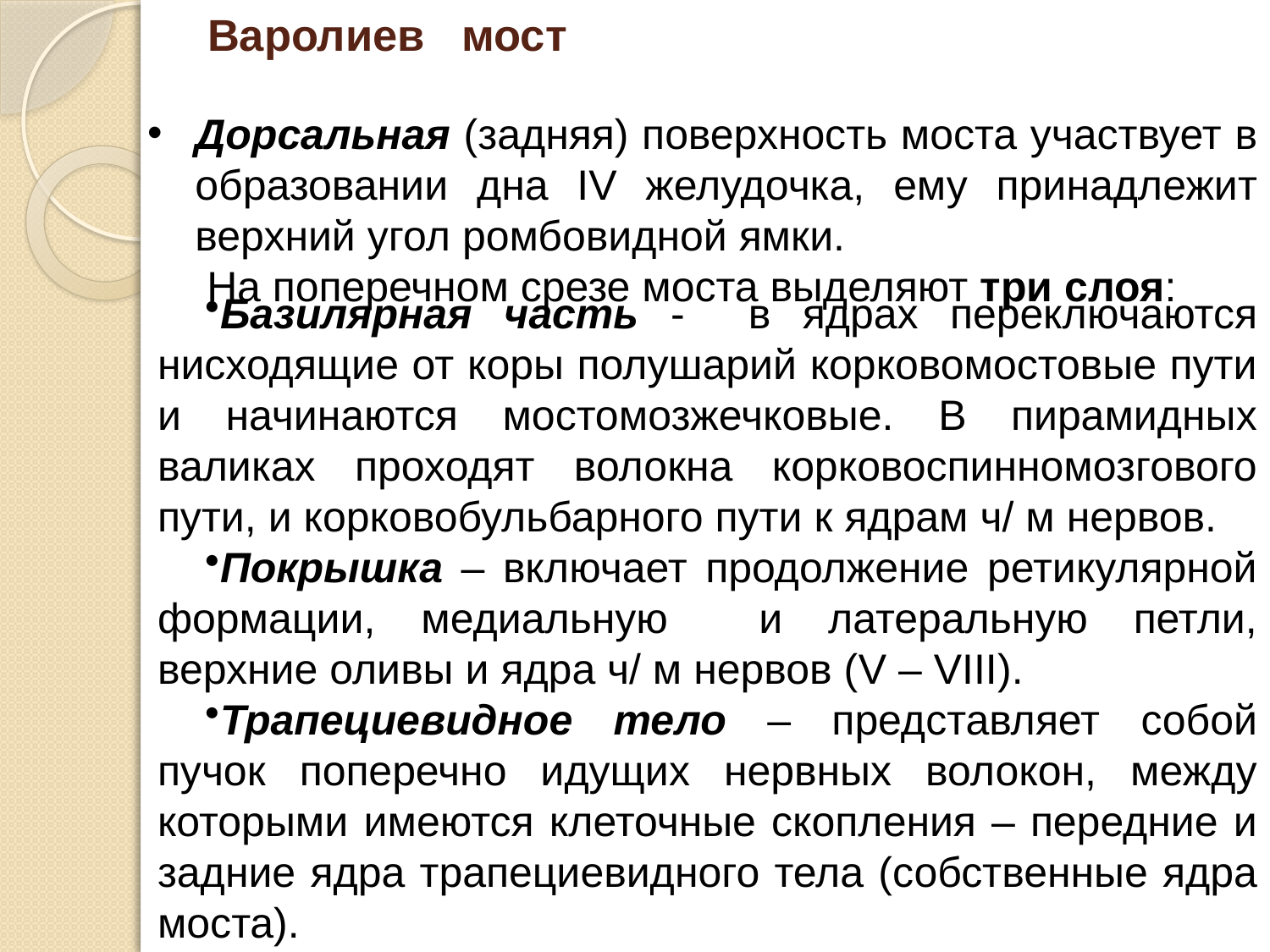

# Варолиев   мост
Дорсальная (задняя) поверхность моста участвует в образовании дна IV желудочка, ему принадлежит верхний угол ромбовидной ямки.
 На поперечном срезе моста выделяют три слоя:
Базилярная часть -  в ядрах переключаются нисходящие от коры полушарий корковомостовые пути и начинаются мостомозжечковые. В пирамидных валиках проходят волокна корковоспинномозгового пути, и корковобульбарного пути к ядрам ч/ м нервов.
Покрышка – включает продолжение ретикулярной формации, медиальную  и латеральную петли, верхние оливы и ядра ч/ м нервов (V – VIII).
Трапециевидное тело – представляет собой пучок поперечно идущих нервных волокон, между которыми имеются клеточные скопления – передние и задние ядра трапециевидного тела (собственные ядра моста).